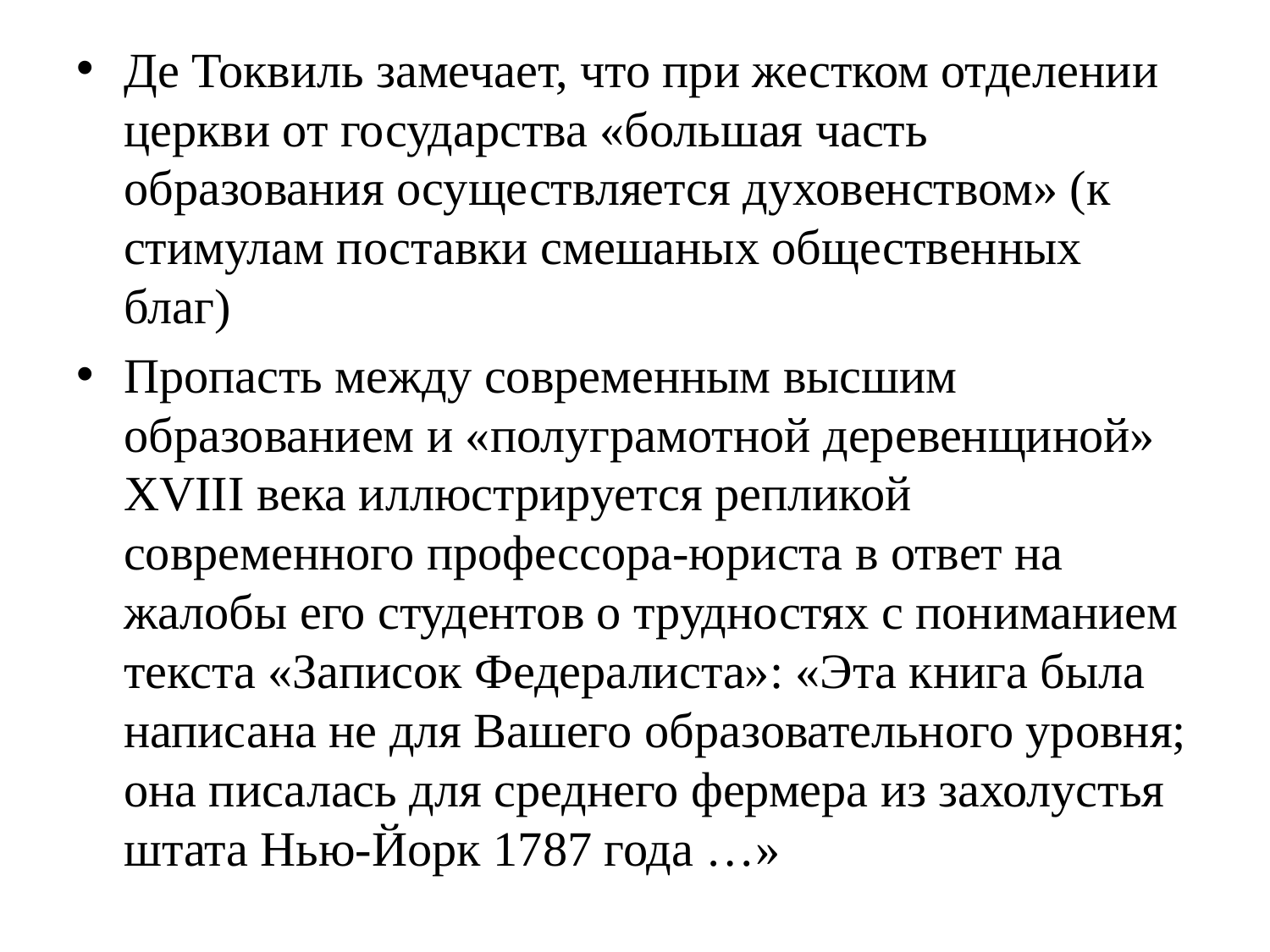

Де Токвиль замечает, что при жестком отделении церкви от государства «большая часть образования осуществляется духовенством» (к стимулам поставки смешаных общественных благ)
Пропасть между современным высшим образованием и «полуграмотной деревенщиной» XVIII века иллюстрируется репликой современного профессора-юриста в ответ на жалобы его студентов о трудностях с пониманием текста «Записок Федералиста»: «Эта книга была написана не для Вашего образовательного уровня; она писалась для среднего фермера из захолустья штата Нью-Йорк 1787 года …»
#